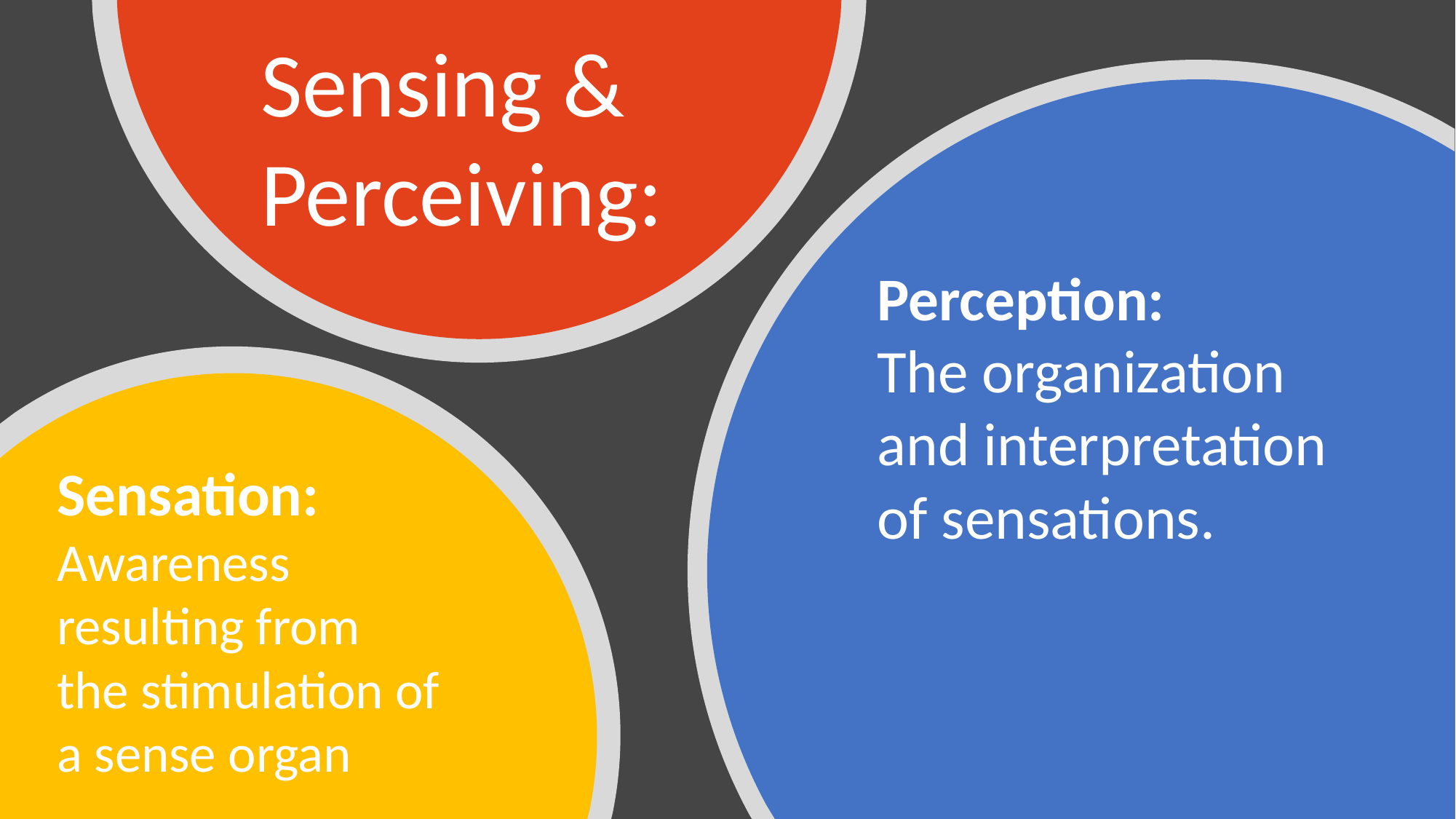

Sensing & Perceiving:

Perception:
The organization and interpretation of sensations.

Sensation:
Awareness resulting from the stimulation of a sense organ